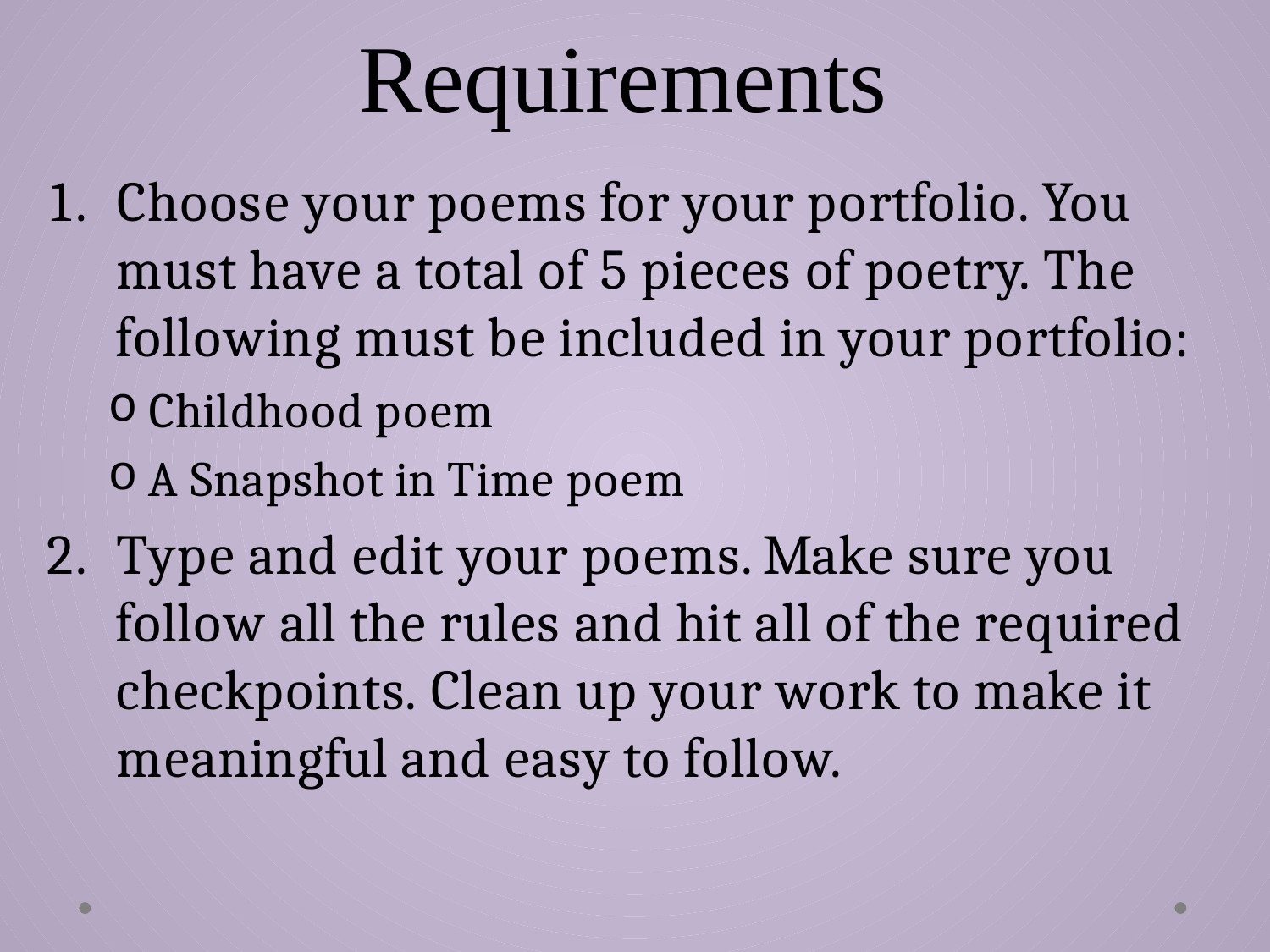

# Requirements
Choose your poems for your portfolio. You must have a total of 5 pieces of poetry. The following must be included in your portfolio:
Childhood poem
A Snapshot in Time poem
Type and edit your poems. Make sure you follow all the rules and hit all of the required checkpoints. Clean up your work to make it meaningful and easy to follow.